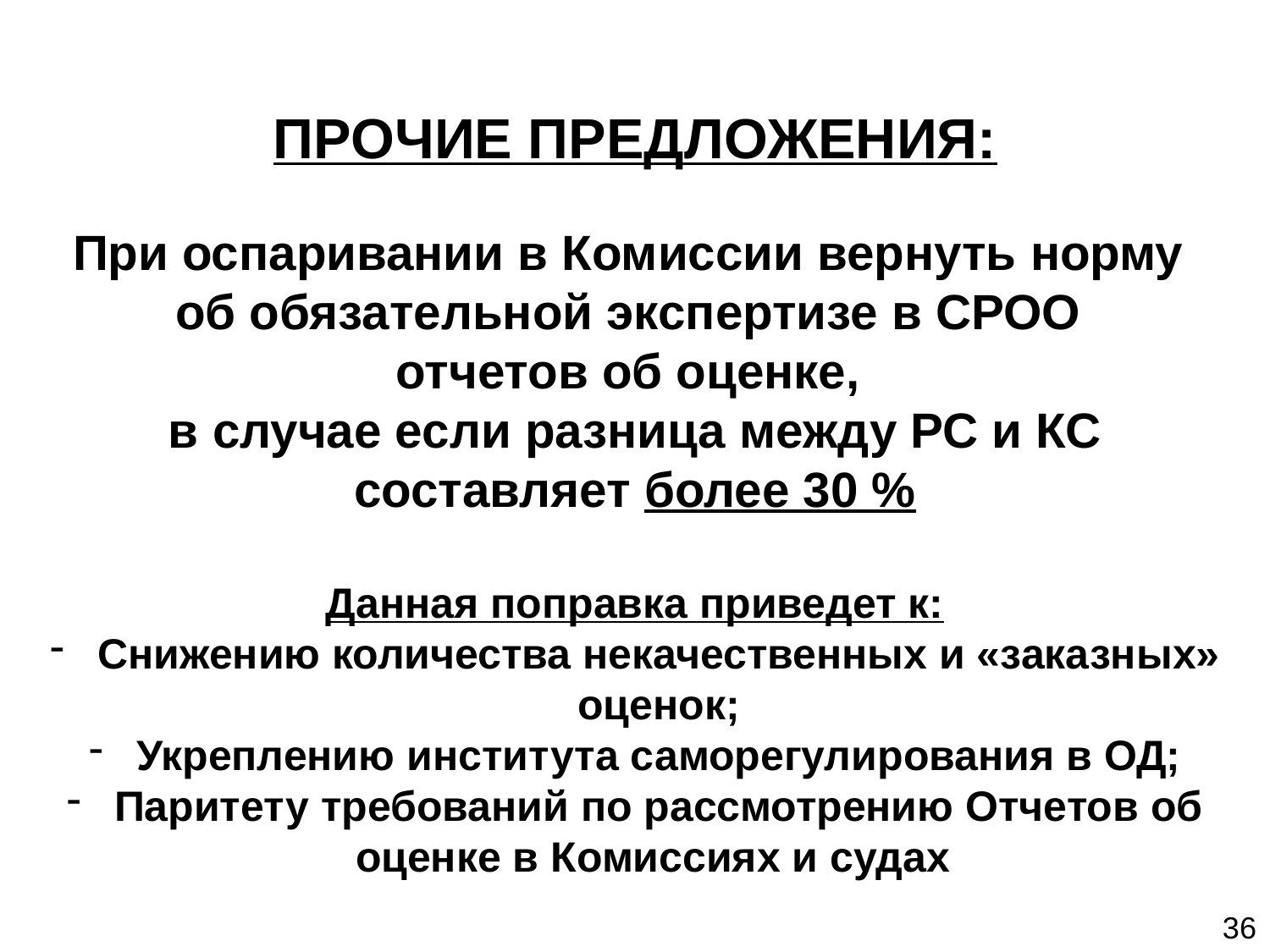

ПРОЧИЕ ПРЕДЛОЖЕНИЯ:

При оспаривании в Комиссии вернуть норму
об обязательной экспертизе в СРОО
отчетов об оценке,
в случае если разница между РС и КС составляет более 30 %

Данная поправка приведет к:
Снижению количества некачественных и «заказных» оценок;
Укреплению института саморегулирования в ОД;
Паритету требований по рассмотрению Отчетов об оценке в Комиссиях и судах

36